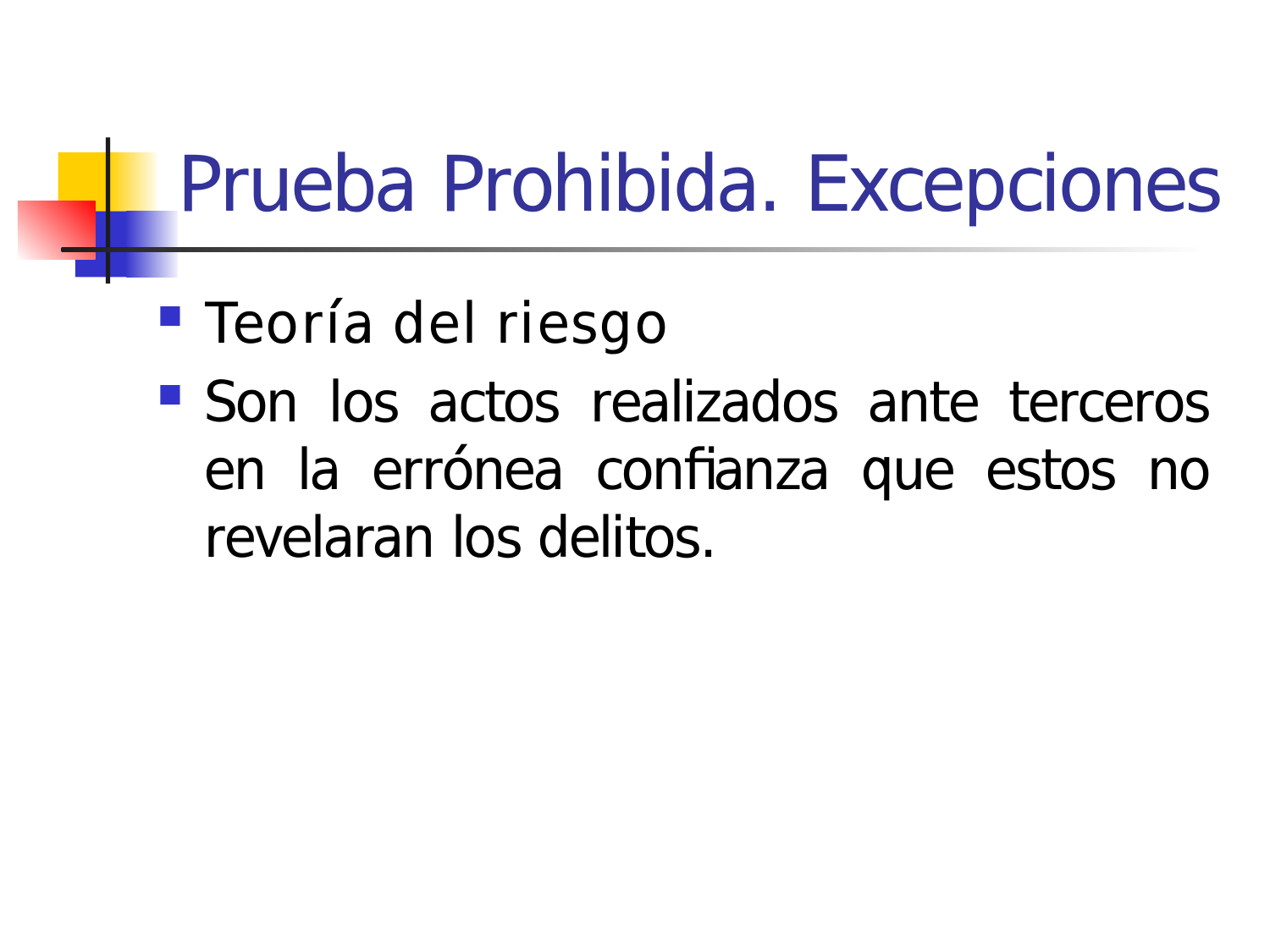

# Prueba Prohibida. Excepciones
Teoría del riesgo
Son los actos realizados ante terceros en la errónea confianza que estos no revelaran los delitos.